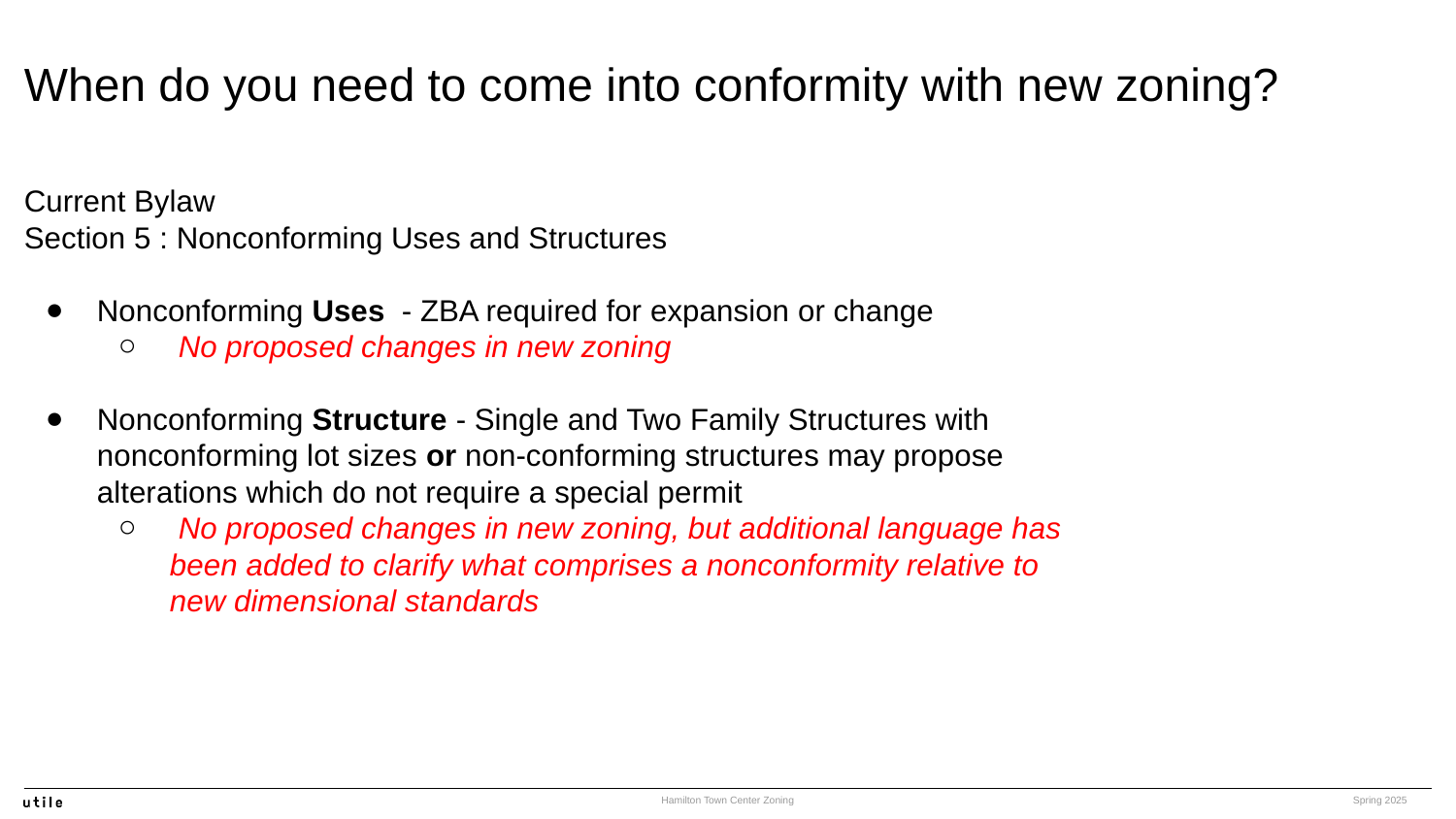

# When do you need to come into conformity with new zoning?

Current Bylaw
Section 5 : Nonconforming Uses and Structures

Nonconforming Uses  - ZBA required for expansion or change
 No proposed changes in new zoning

Nonconforming Structure - Single and Two Family Structures with nonconforming lot sizes or non-conforming structures may propose alterations which do not require a special permit
 No proposed changes in new zoning, but additional language has been added to clarify what comprises a nonconformity relative to new dimensional standards